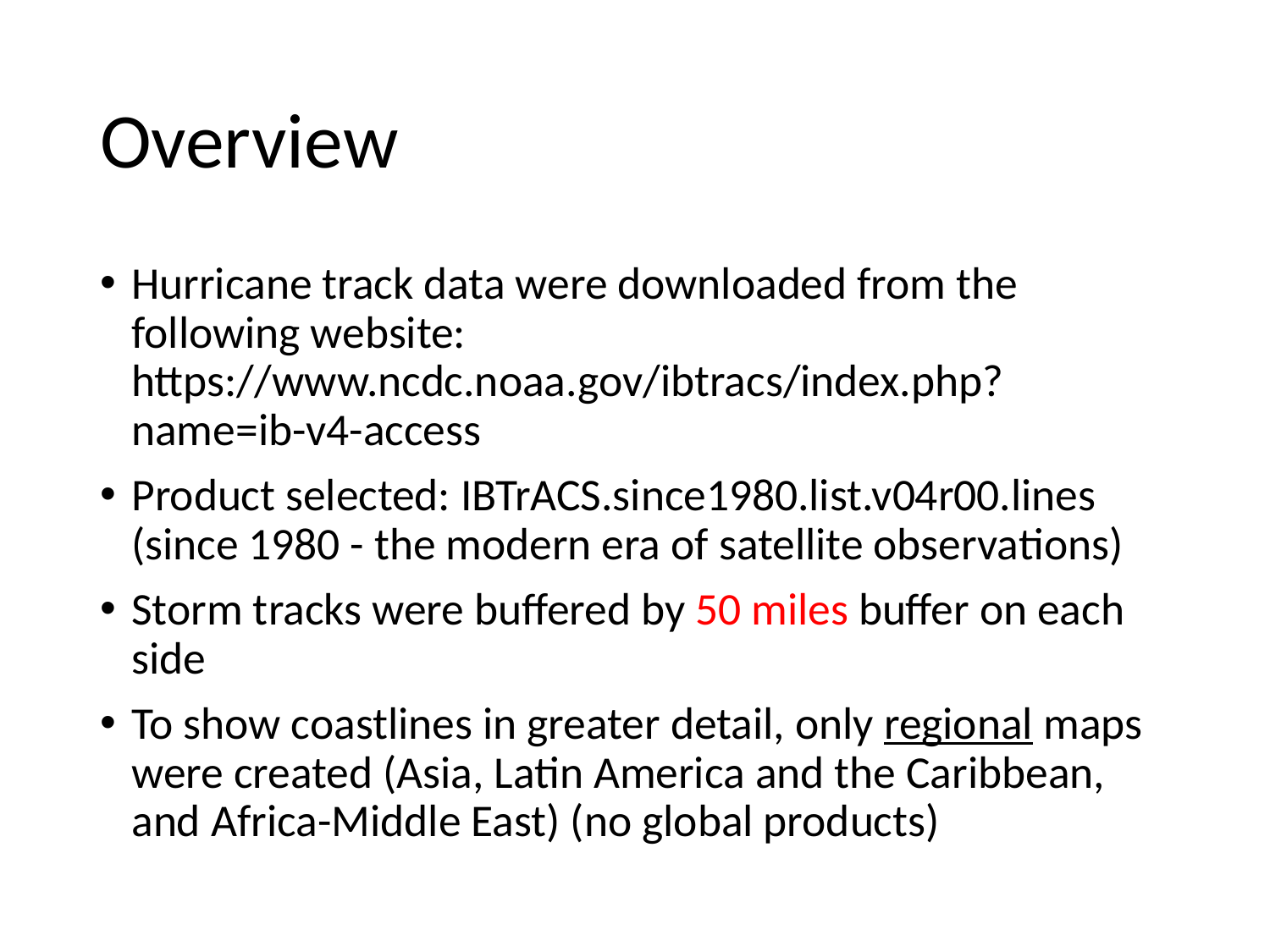

# Overview
Hurricane track data were downloaded from the following website: https://www.ncdc.noaa.gov/ibtracs/index.php?name=ib-v4-access
Product selected: IBTrACS.since1980.list.v04r00.lines (since 1980 - the modern era of satellite observations)
Storm tracks were buffered by 50 miles buffer on each side
To show coastlines in greater detail, only regional maps were created (Asia, Latin America and the Caribbean, and Africa-Middle East) (no global products)